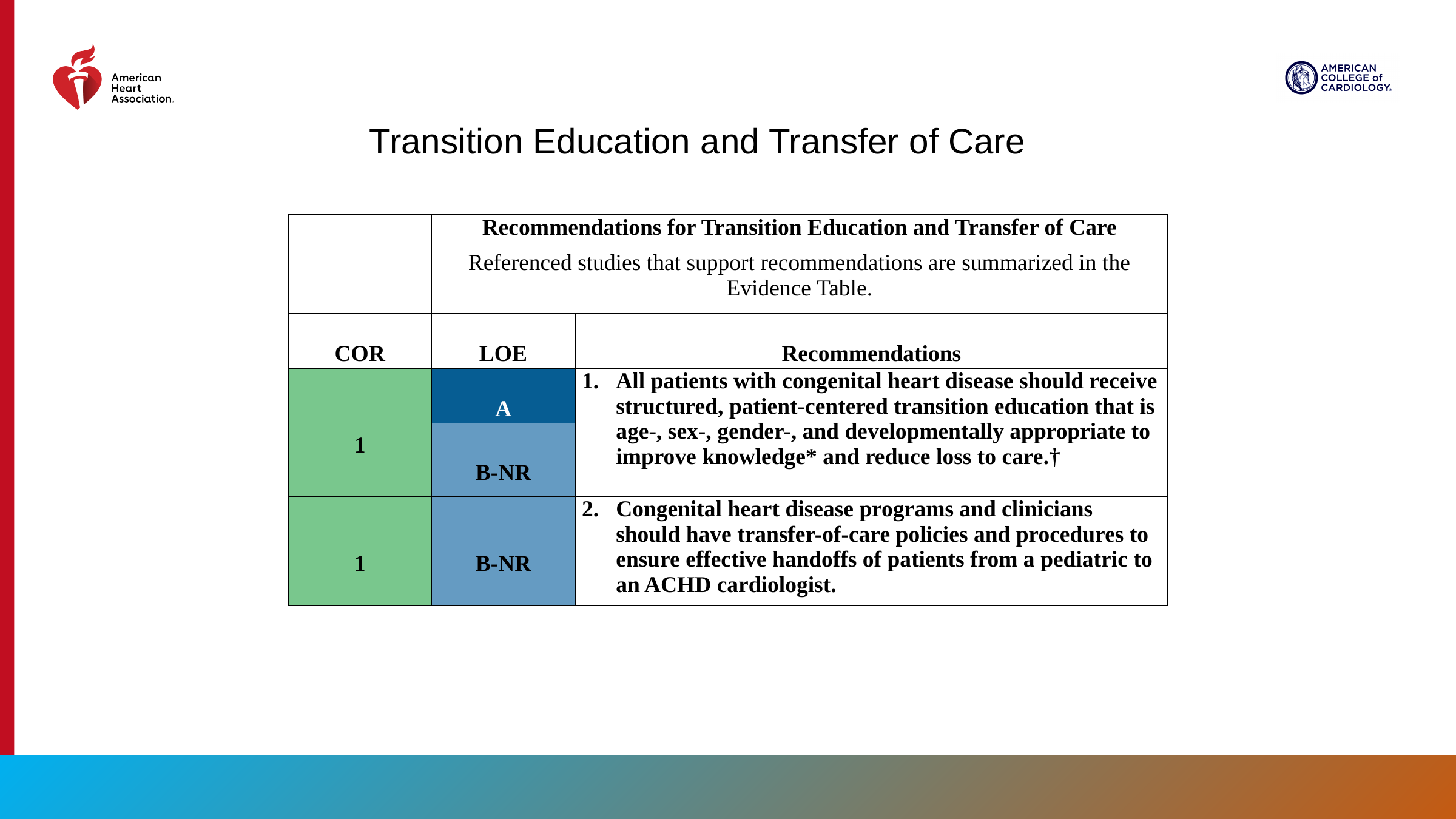

Transition Education and Transfer of Care
|  | Recommendations for Transition Education and Transfer of Care Referenced studies that support recommendations are summarized in the Evidence Table. |  |
| --- | --- | --- |
| COR | LOE | Recommendations |
| 1 | A | All patients with congenital heart disease should receive structured, patient-centered transition education that is age-, sex-, gender-, and developmentally appropriate to improve knowledge\* and reduce loss to care.† |
|  | B-NR |  |
| 1 | B-NR | Congenital heart disease programs and clinicians should have transfer-of-care policies and procedures to ensure effective handoffs of patients from a pediatric to an ACHD cardiologist. |
55